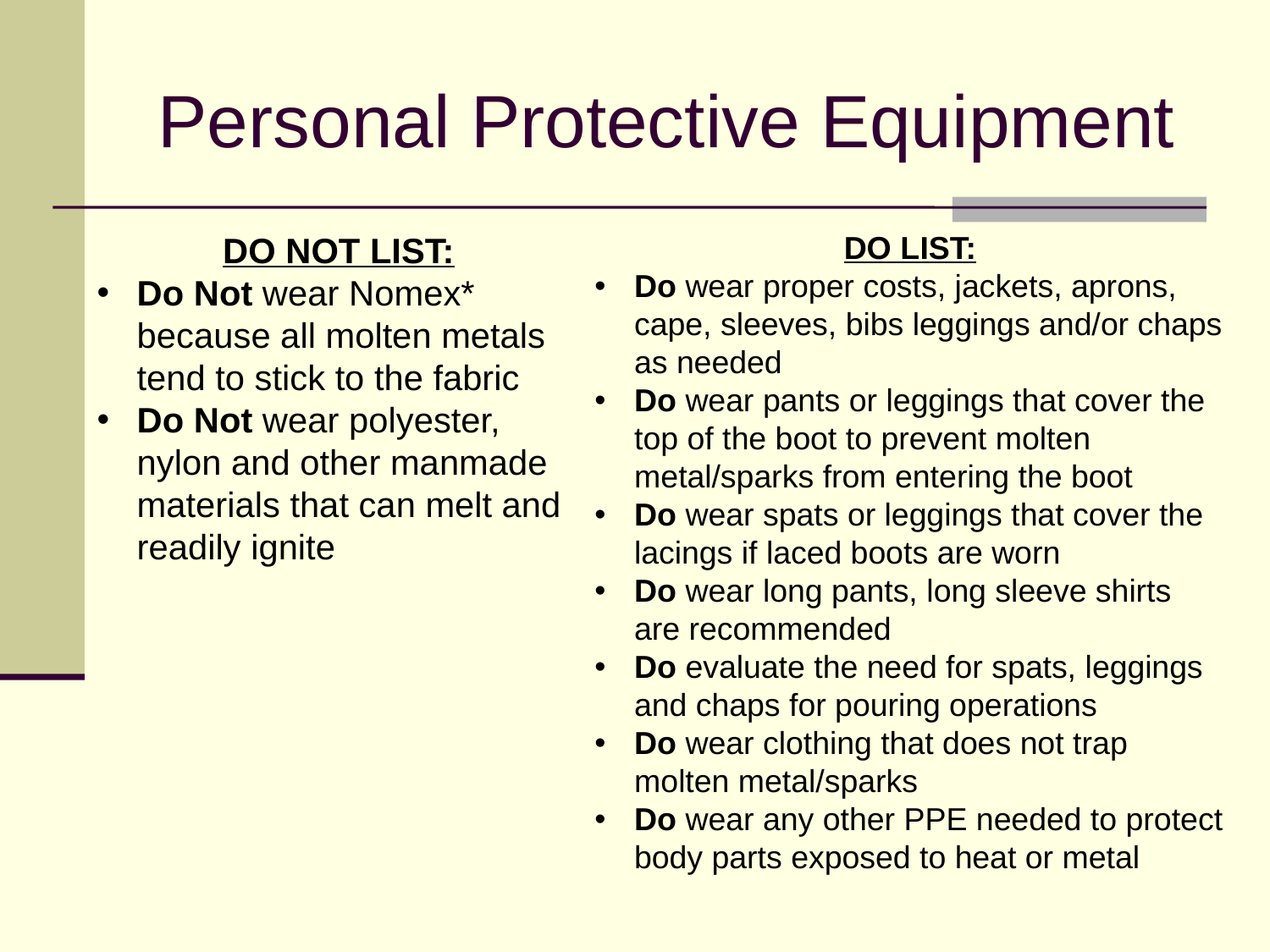

# Personal Protective Equipment
DO LIST:
Do wear proper costs, jackets, aprons, cape, sleeves, bibs leggings and/or chaps as needed
Do wear pants or leggings that cover the top of the boot to prevent molten metal/sparks from entering the boot
Do wear spats or leggings that cover the lacings if laced boots are worn
Do wear long pants, long sleeve shirts are recommended
Do evaluate the need for spats, leggings and chaps for pouring operations
Do wear clothing that does not trap molten metal/sparks
Do wear any other PPE needed to protect body parts exposed to heat or metal
DO NOT LIST:
Do Not wear Nomex* because all molten metals tend to stick to the fabric
Do Not wear polyester, nylon and other manmade materials that can melt and readily ignite